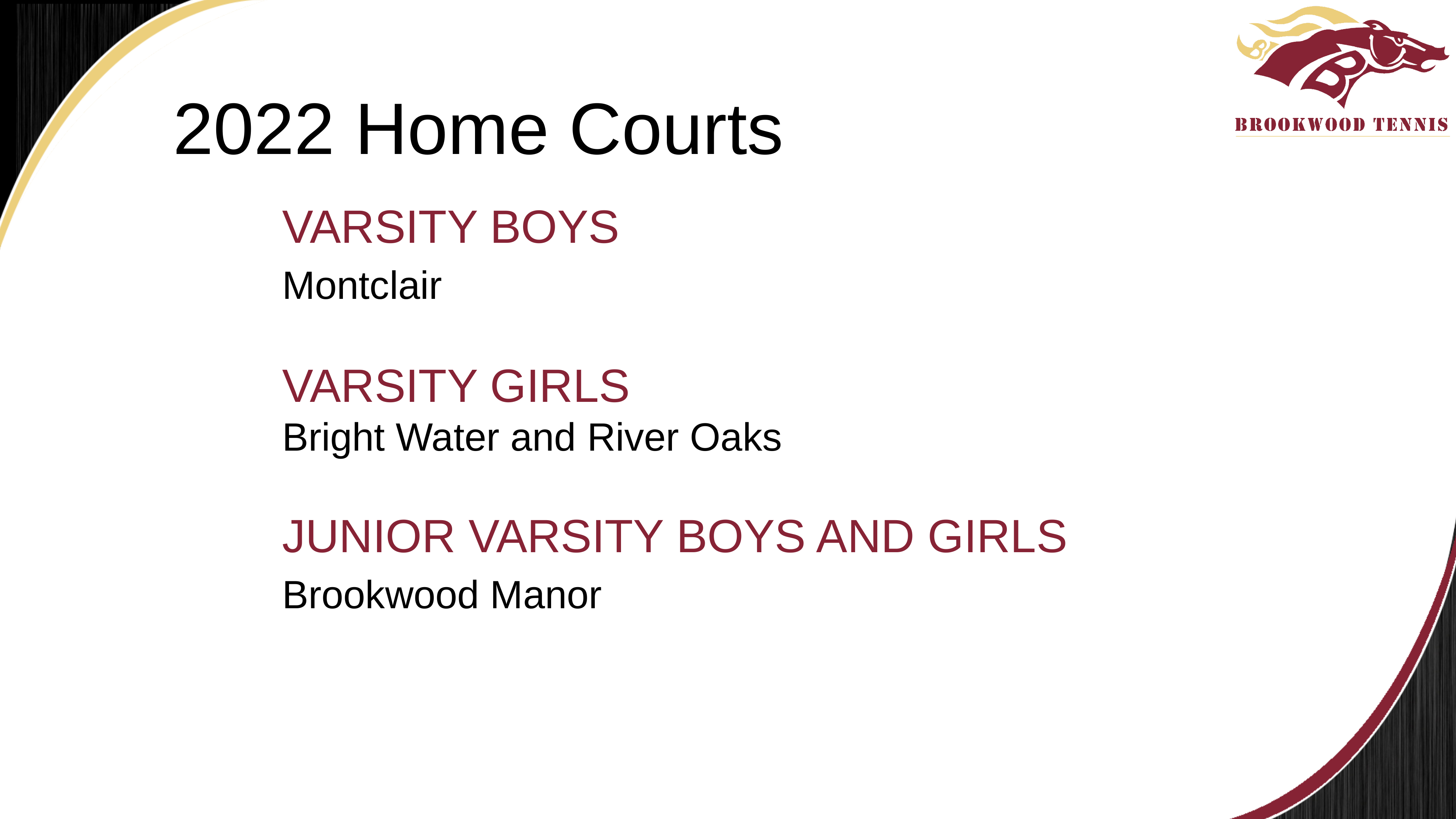

# 2022 Home Courts
		VARSITY BOYS
		Montclair

		VARSITY GIRLS
		Bright Water and River Oaks

		JUNIOR VARSITY BOYS AND GIRLS
		Brookwood Manor